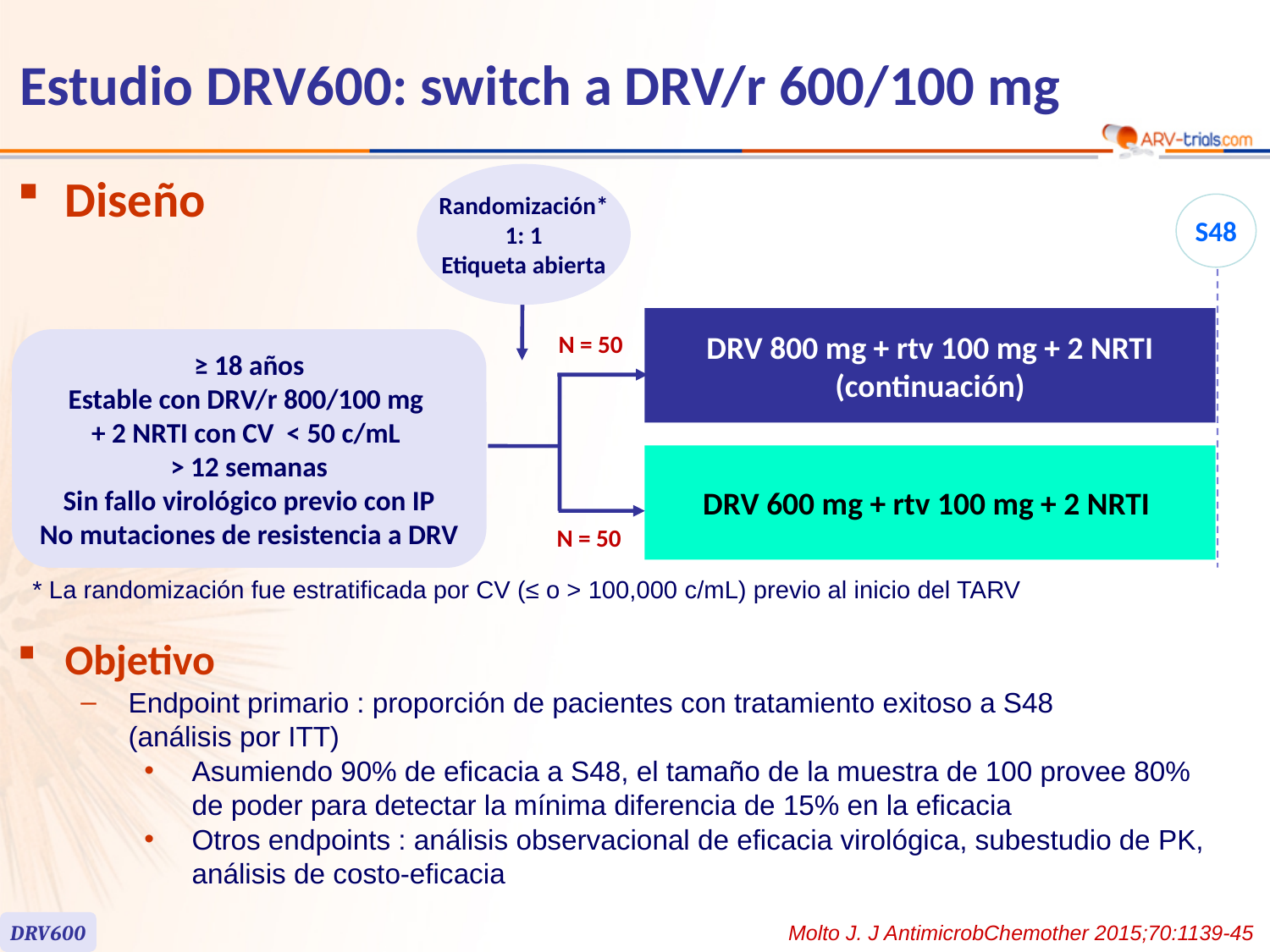

# Estudio DRV600: switch a DRV/r 600/100 mg
Diseño
Randomización*
1: 1
Etiqueta abierta
S48

DRV 800 mg + rtv 100 mg + 2 NRTI (continuación)
N = 50
≥ 18 años
Estable con DRV/r 800/100 mg
+ 2 NRTI con CV  < 50 c/mL
> 12 semanas
Sin fallo virológico previo con IP
No mutaciones de resistencia a DRV

DRV 600 mg + rtv 100 mg + 2 NRTI

N = 50
* La randomización fue estratificada por CV (≤ o > 100,000 c/mL) previo al inicio del TARV
Objetivo
Endpoint primario : proporción de pacientes con tratamiento exitoso a S48
(análisis por ITT)
Asumiendo 90% de eficacia a S48, el tamaño de la muestra de 100 provee 80%
de poder para detectar la mínima diferencia de 15% en la eficacia
Otros endpoints : análisis observacional de eficacia virológica, subestudio de PK, análisis de costo-eficacia
DRV600
Molto J. J AntimicrobChemother 2015;70:1139-45